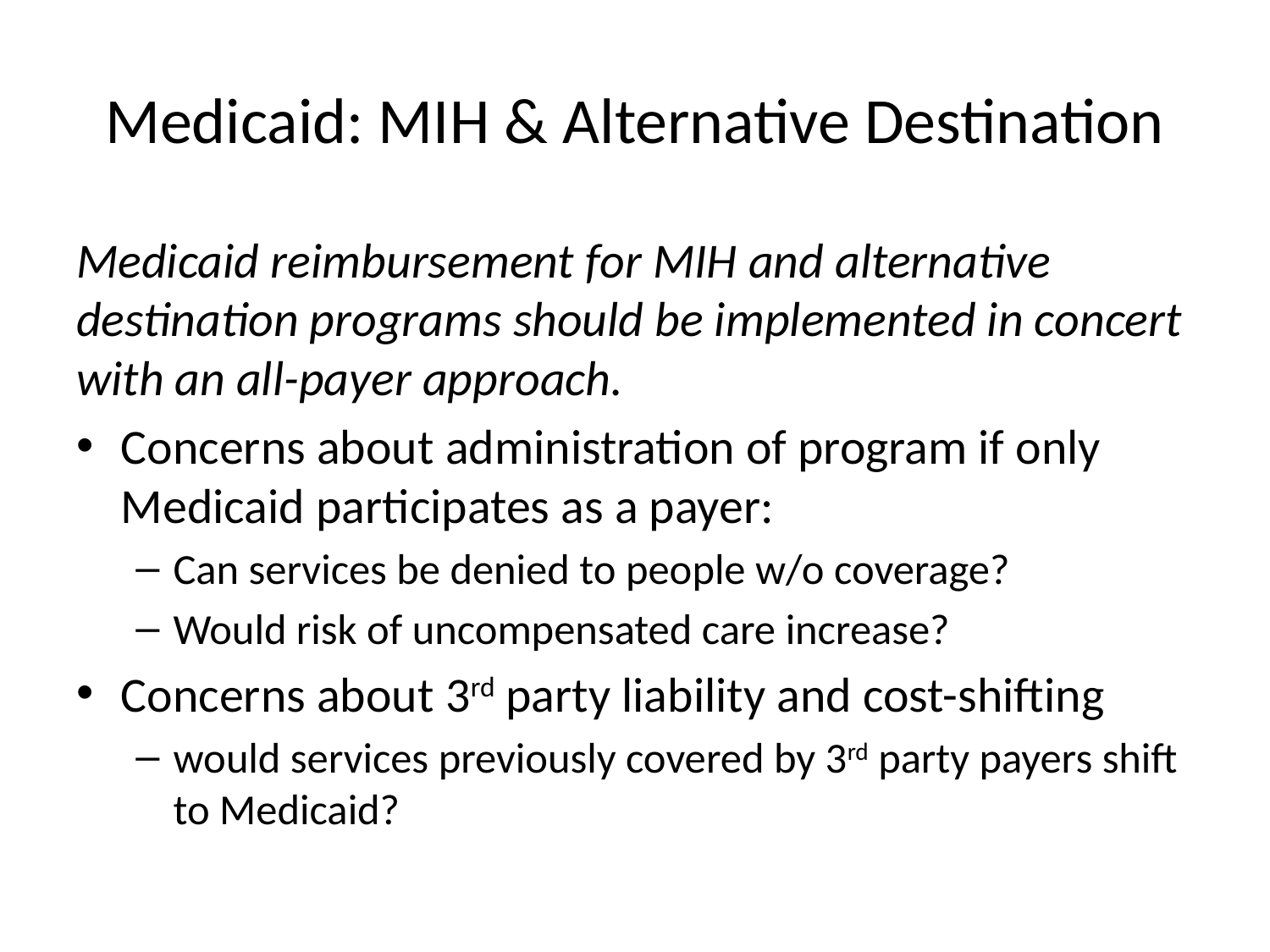

# Medicaid: MIH & Alternative Destination
Medicaid reimbursement for MIH and alternative destination programs should be implemented in concert with an all-payer approach.
Concerns about administration of program if only Medicaid participates as a payer:
Can services be denied to people w/o coverage?
Would risk of uncompensated care increase?
Concerns about 3rd party liability and cost-shifting
would services previously covered by 3rd party payers shift to Medicaid?